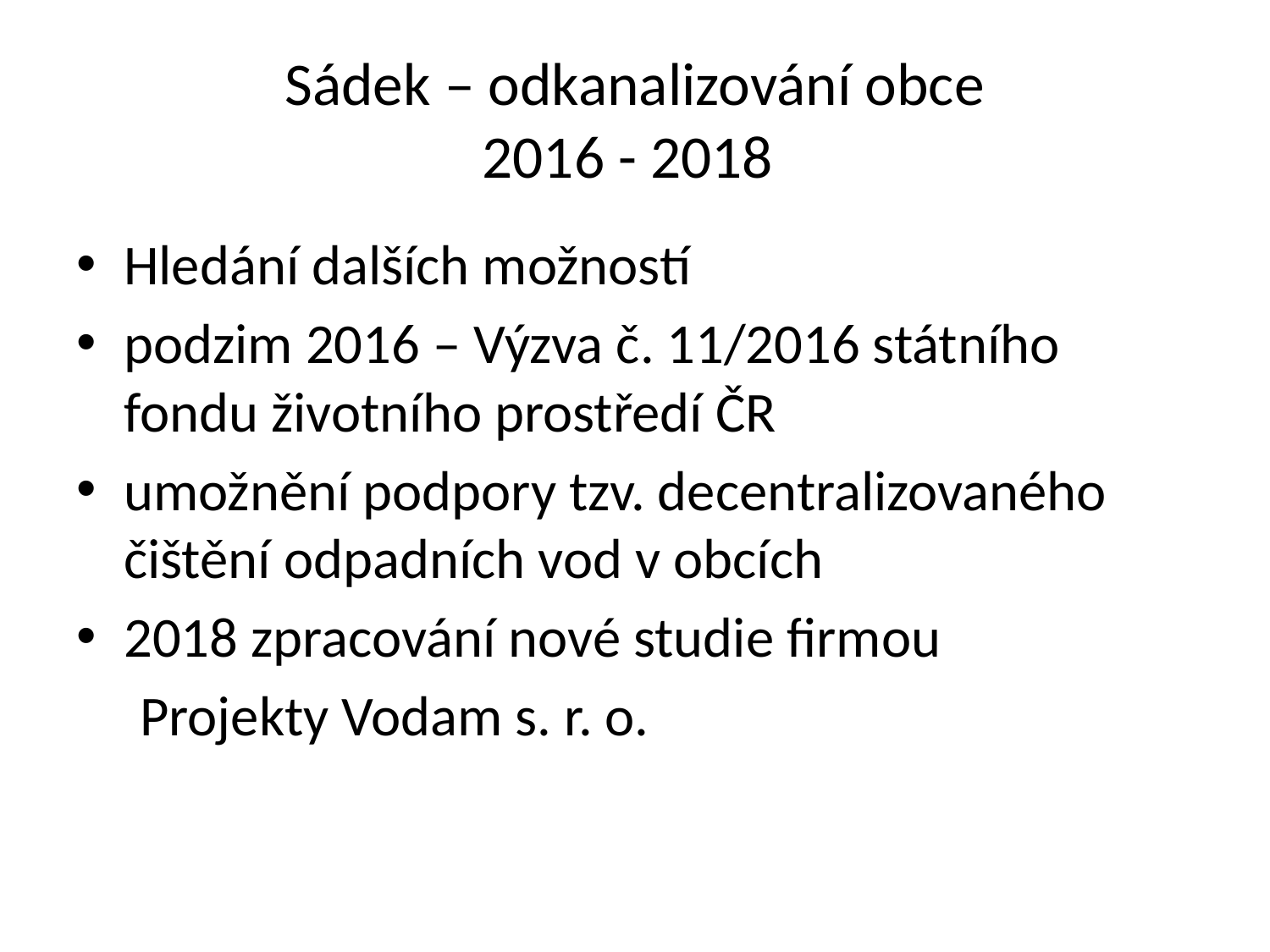

# Sádek – odkanalizování obce 2016 - 2018
Hledání dalších možností
podzim 2016 – Výzva č. 11/2016 státního fondu životního prostředí ČR
umožnění podpory tzv. decentralizovaného čištění odpadních vod v obcích
2018 zpracování nové studie firmou
     Projekty Vodam s. r. o.